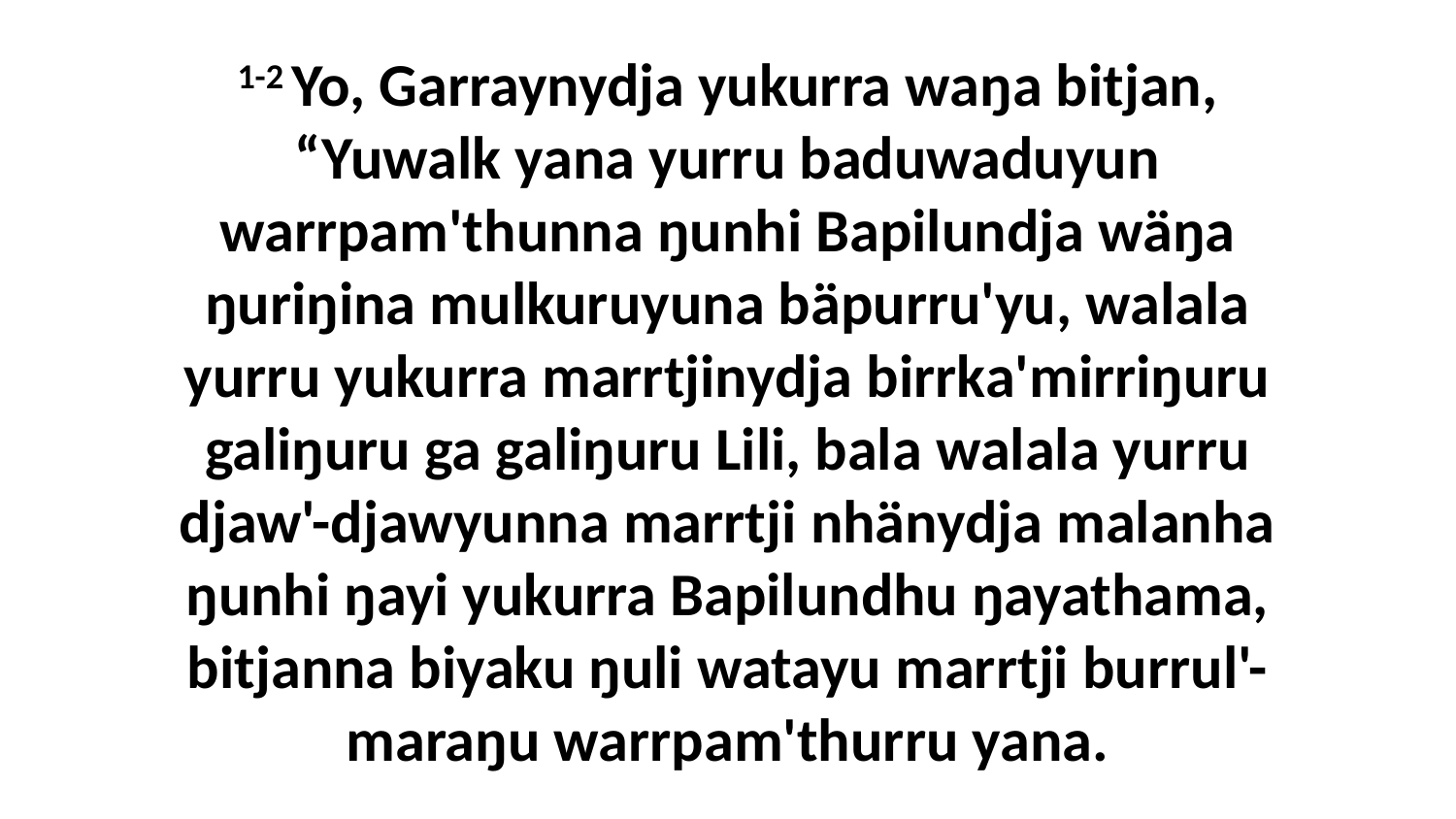

1-2 Yo, Garraynydja yukurra waŋa bitjan, “Yuwalk yana yurru baduwaduyun warrpam'thunna ŋunhi Bapilundja wäŋa ŋuriŋina mulkuruyuna bäpurru'yu, walala yurru yukurra marrtjinydja birrka'mirriŋuru galiŋuru ga galiŋuru Lili, bala walala yurru djaw'-djawyunna marrtji nhänydja malanha ŋunhi ŋayi yukurra Bapilundhu ŋayathama, bitjanna biyaku ŋuli watayu marrtji burrul'-maraŋu warrpam'thurru yana.